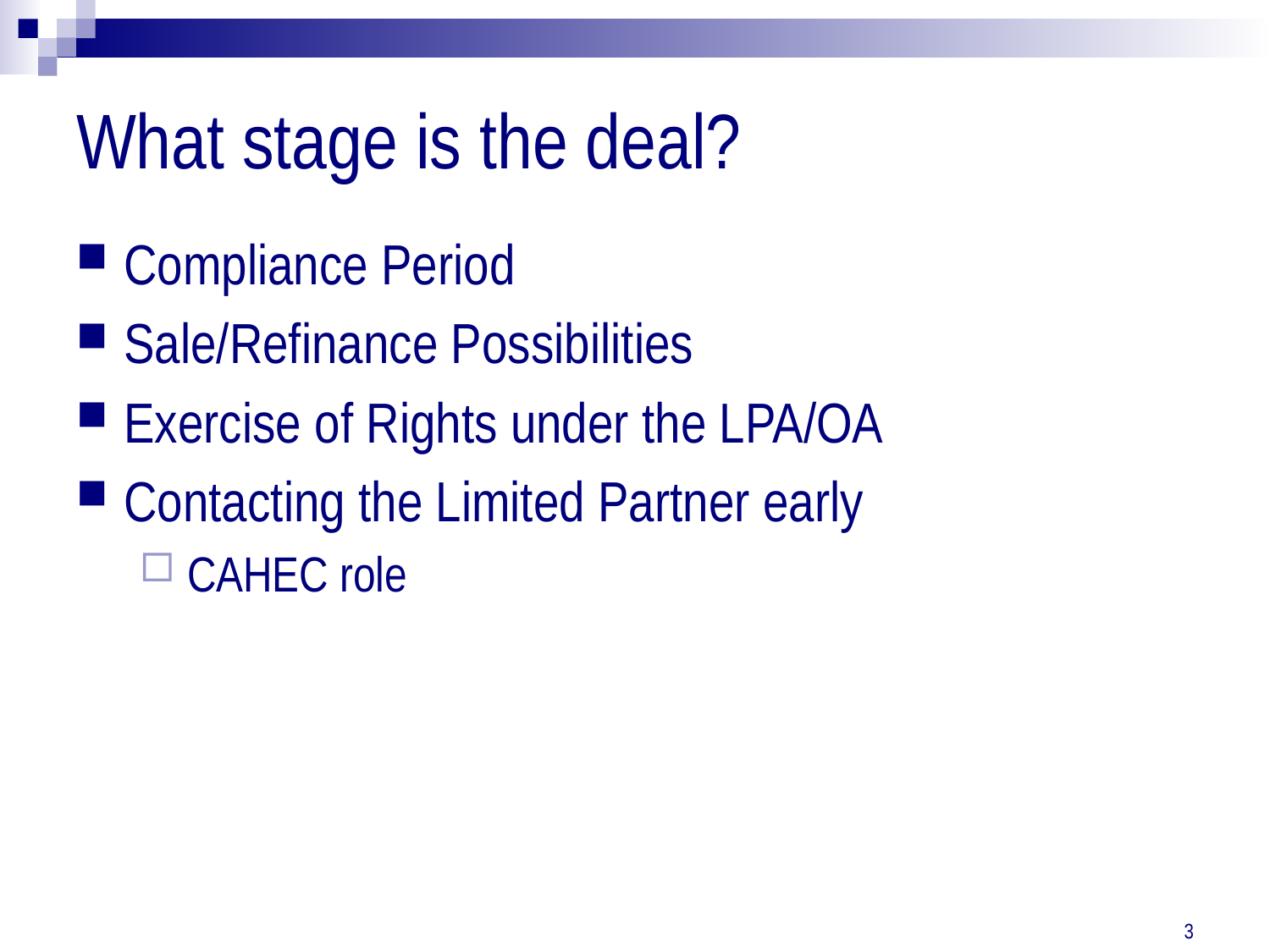

# What stage is the deal?
Compliance Period
Sale/Refinance Possibilities
Exercise of Rights under the LPA/OA
Contacting the Limited Partner early
CAHEC role

3